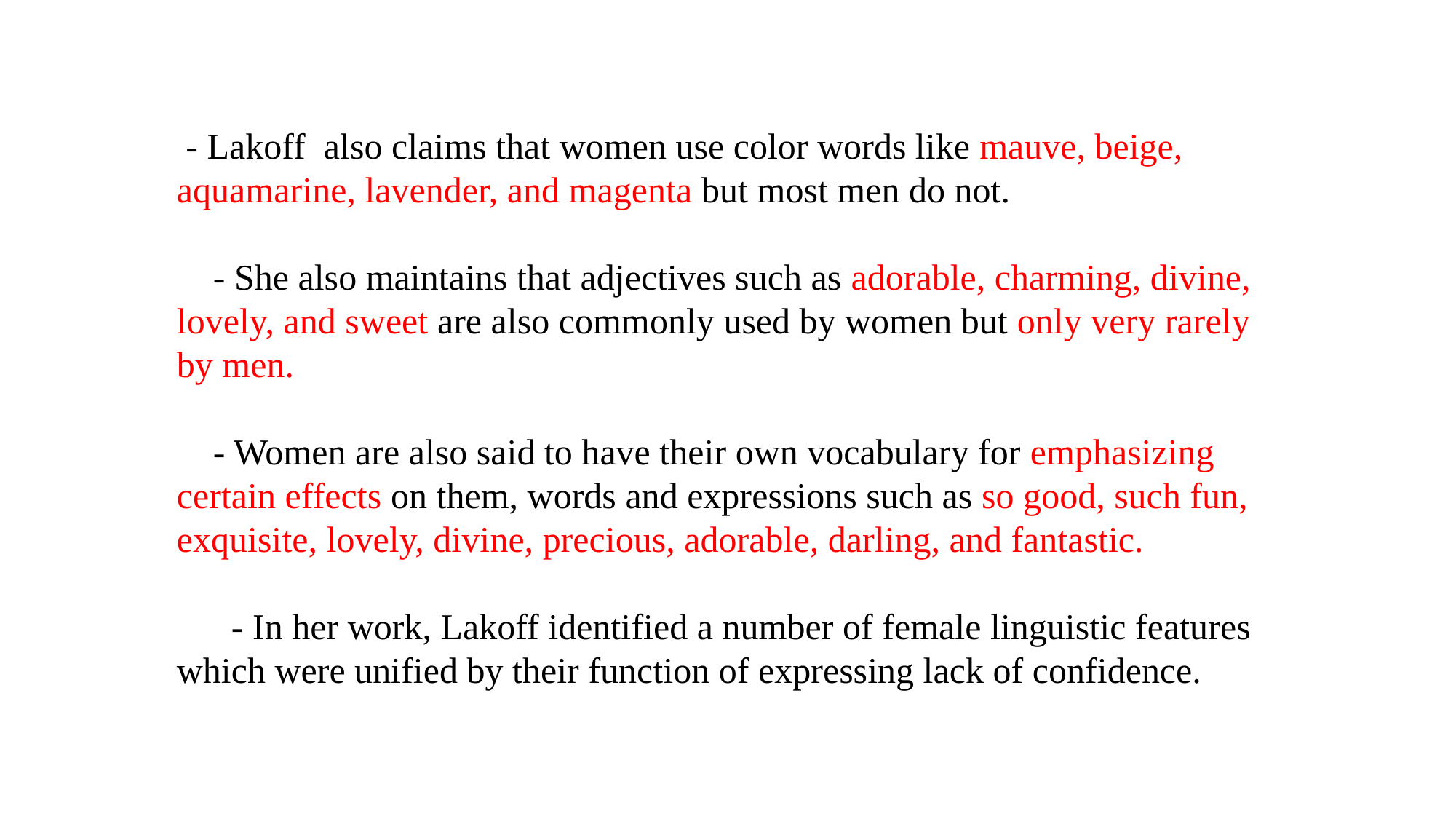

- Lakoff  also claims that women use color words like mauve, beige, aquamarine, lavender, and magenta but most men do not.

    - She also maintains that adjectives such as adorable, charming, divine, lovely, and sweet are also commonly used by women but only very rarely by men.

    - Women are also said to have their own vocabulary for emphasizing certain effects on them, words and expressions such as so good, such fun, exquisite, lovely, divine, precious, adorable, darling, and fantastic.

      - In her work, Lakoff identified a number of female linguistic features which were unified by their function of expressing lack of confidence.